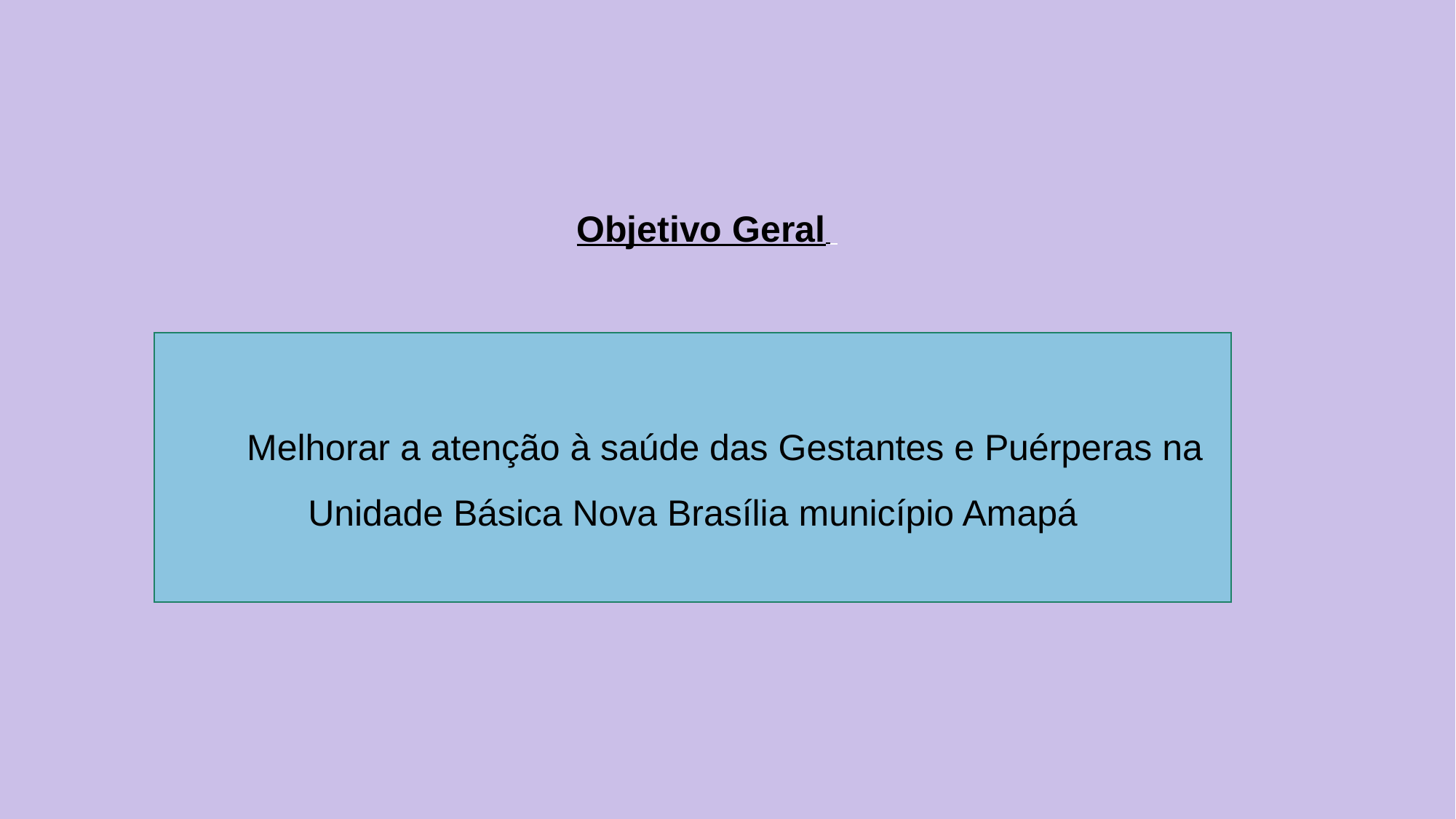

Objetivo Geral

Melhorar a atenção à saúde das Gestantes e Puérperas na Unidade Básica Nova Brasília município Amapá